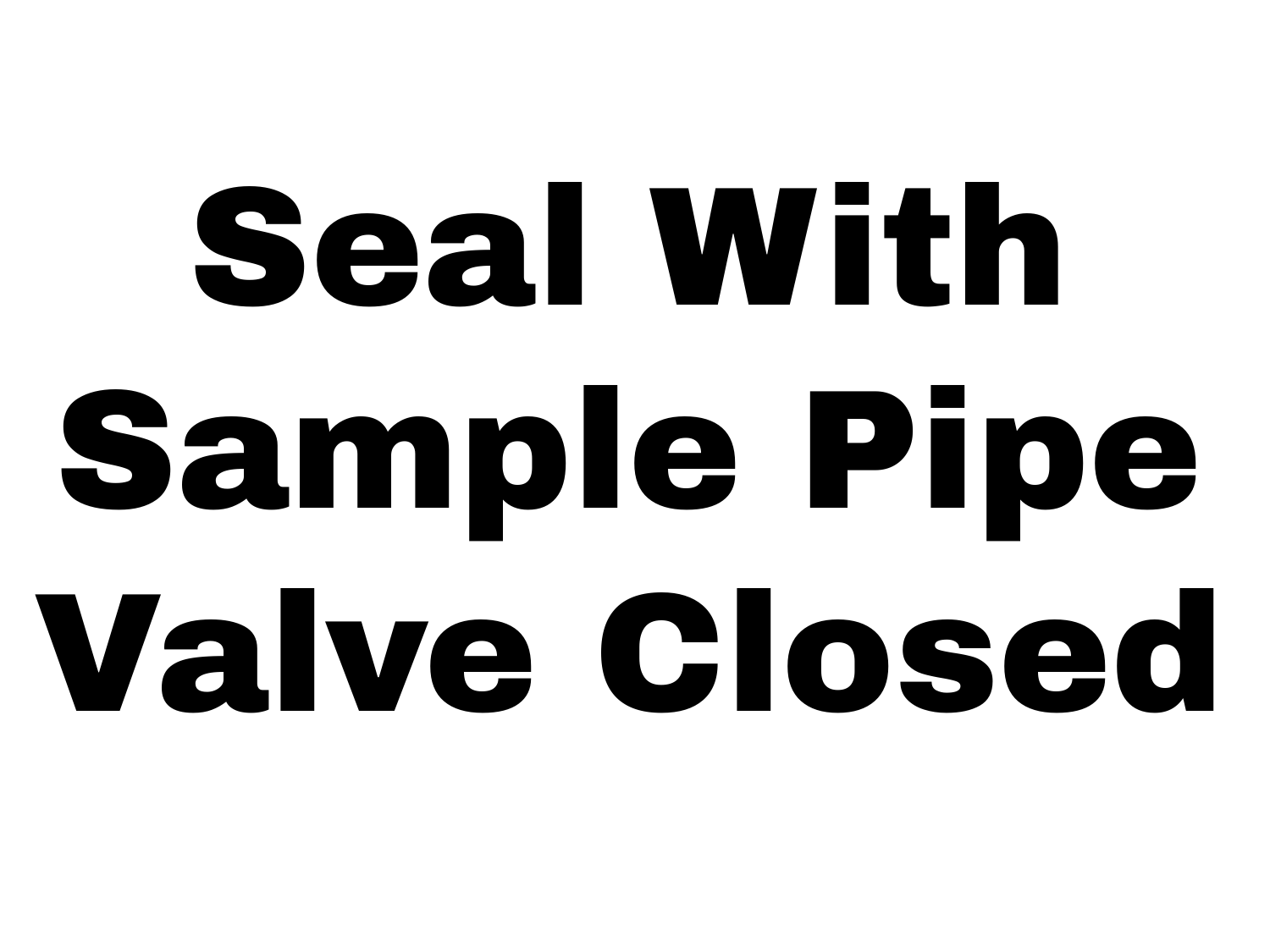

# Seal With Sample Pipe Valve Closed